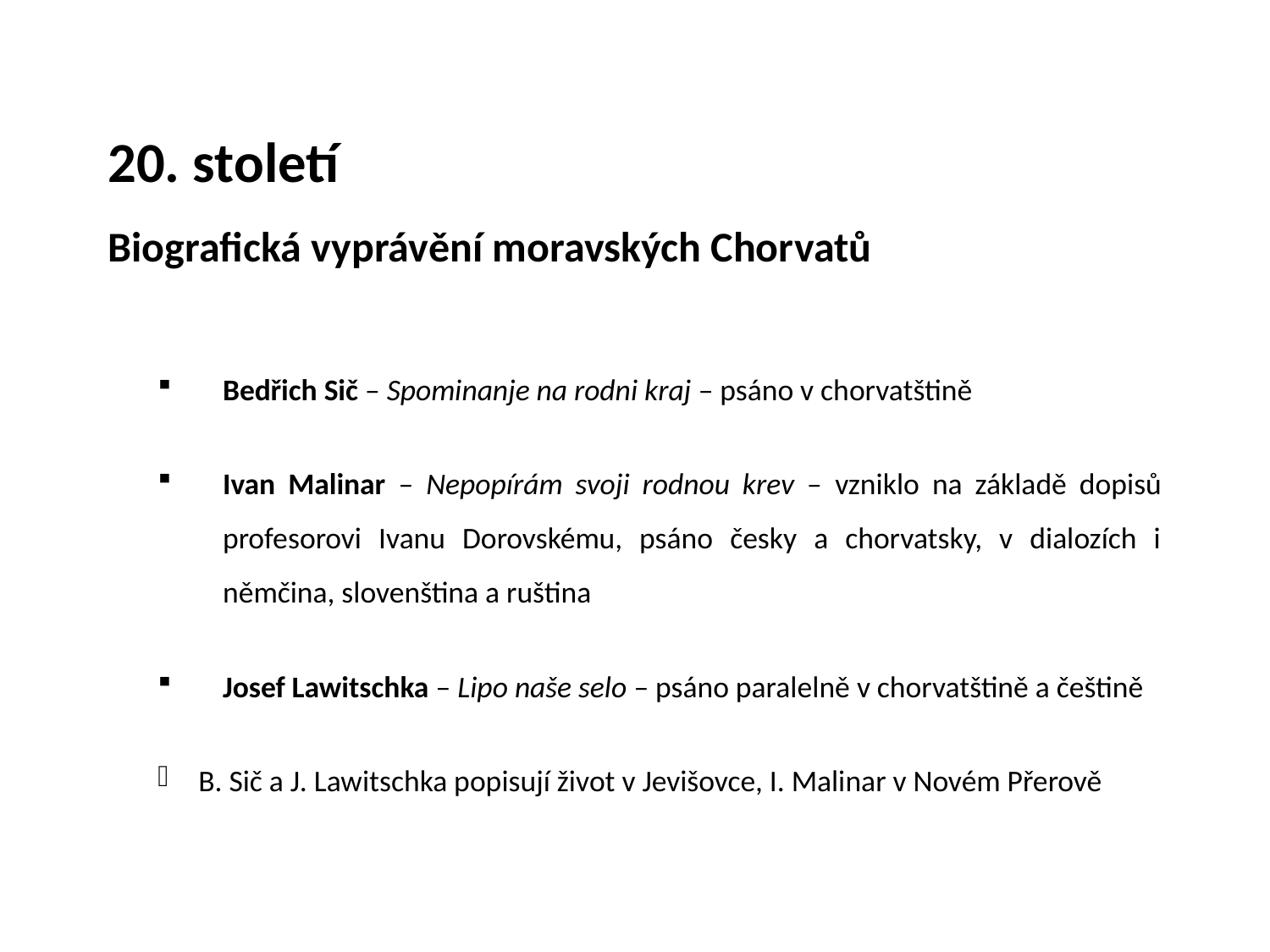

# 20. století Biografická vyprávění moravských Chorvatů
Bedřich Sič – Spominanje na rodni kraj – psáno v chorvatštině
Ivan Malinar – Nepopírám svoji rodnou krev – vzniklo na základě dopisů profesorovi Ivanu Dorovskému, psáno česky a chorvatsky, v dialozích i němčina, slovenština a ruština
Josef Lawitschka – Lipo naše selo – psáno paralelně v chorvatštině a češtině
B. Sič a J. Lawitschka popisují život v Jevišovce, I. Malinar v Novém Přerově